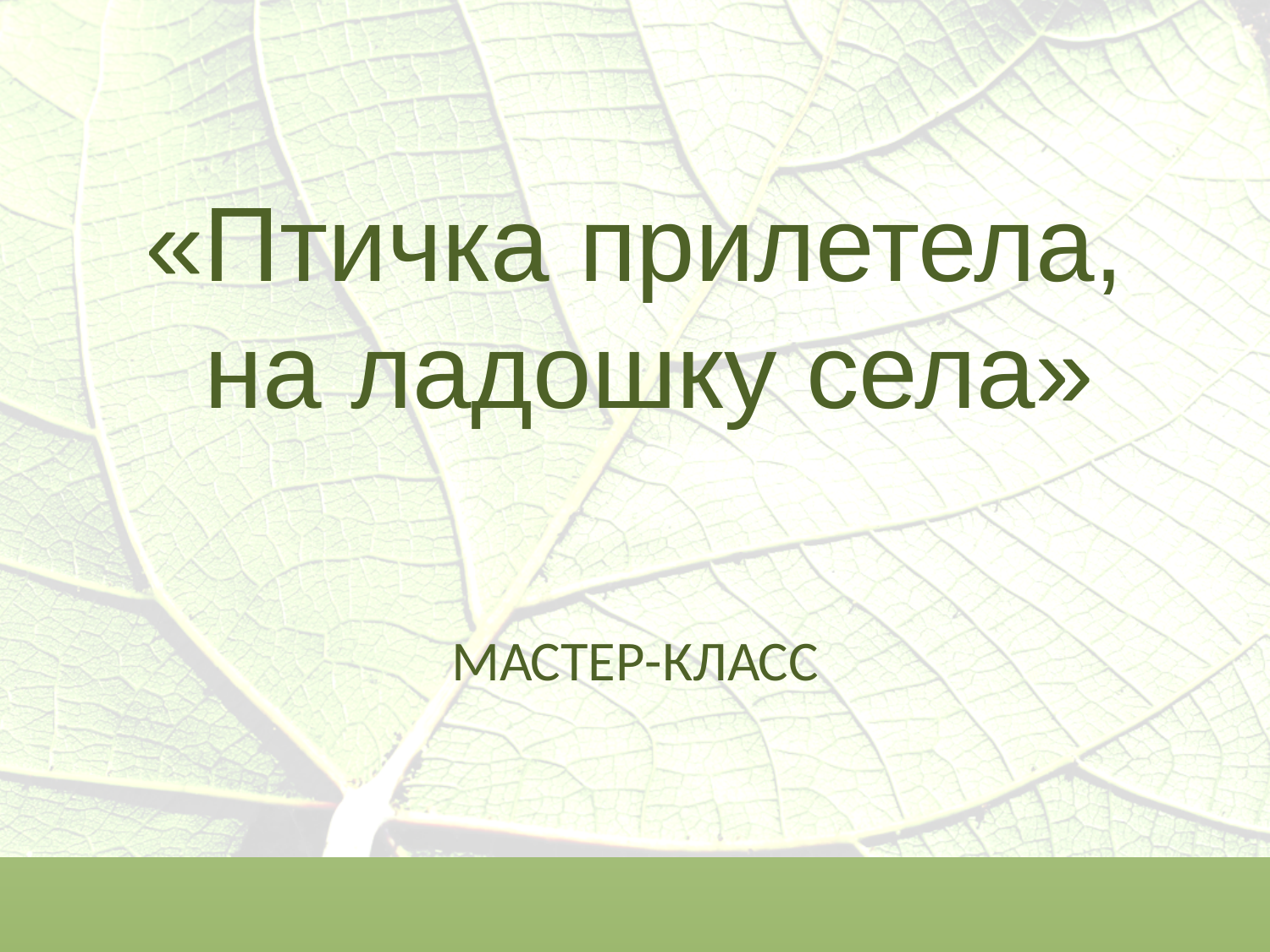

# «Птичка прилетела, на ладошку села»

МАСТЕР-КЛАСС